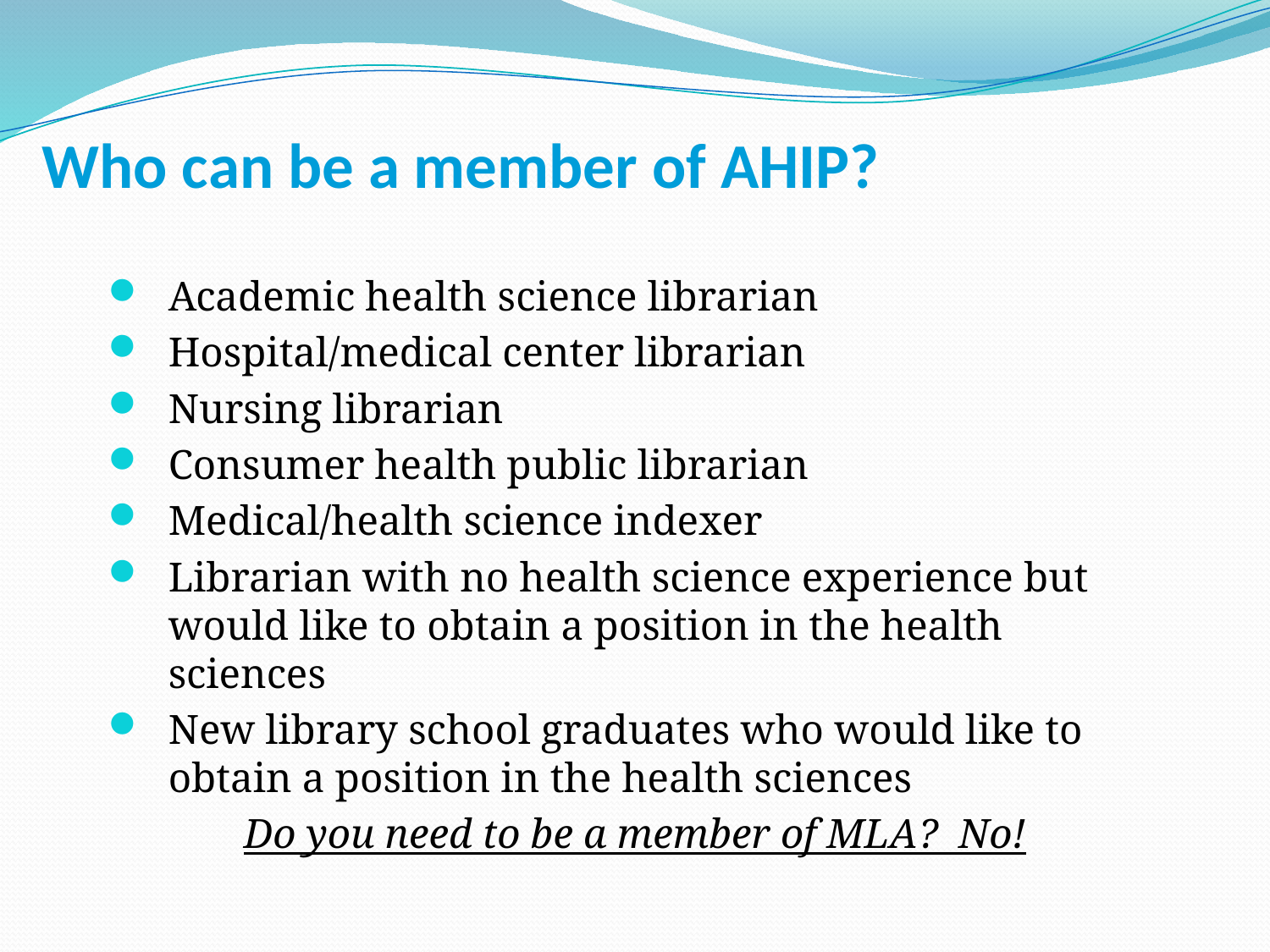

# Who can be a member of AHIP?
Academic health science librarian
Hospital/medical center librarian
Nursing librarian
Consumer health public librarian
Medical/health science indexer
Librarian with no health science experience but would like to obtain a position in the health sciences
New library school graduates who would like to obtain a position in the health sciences
Do you need to be a member of MLA?  No!